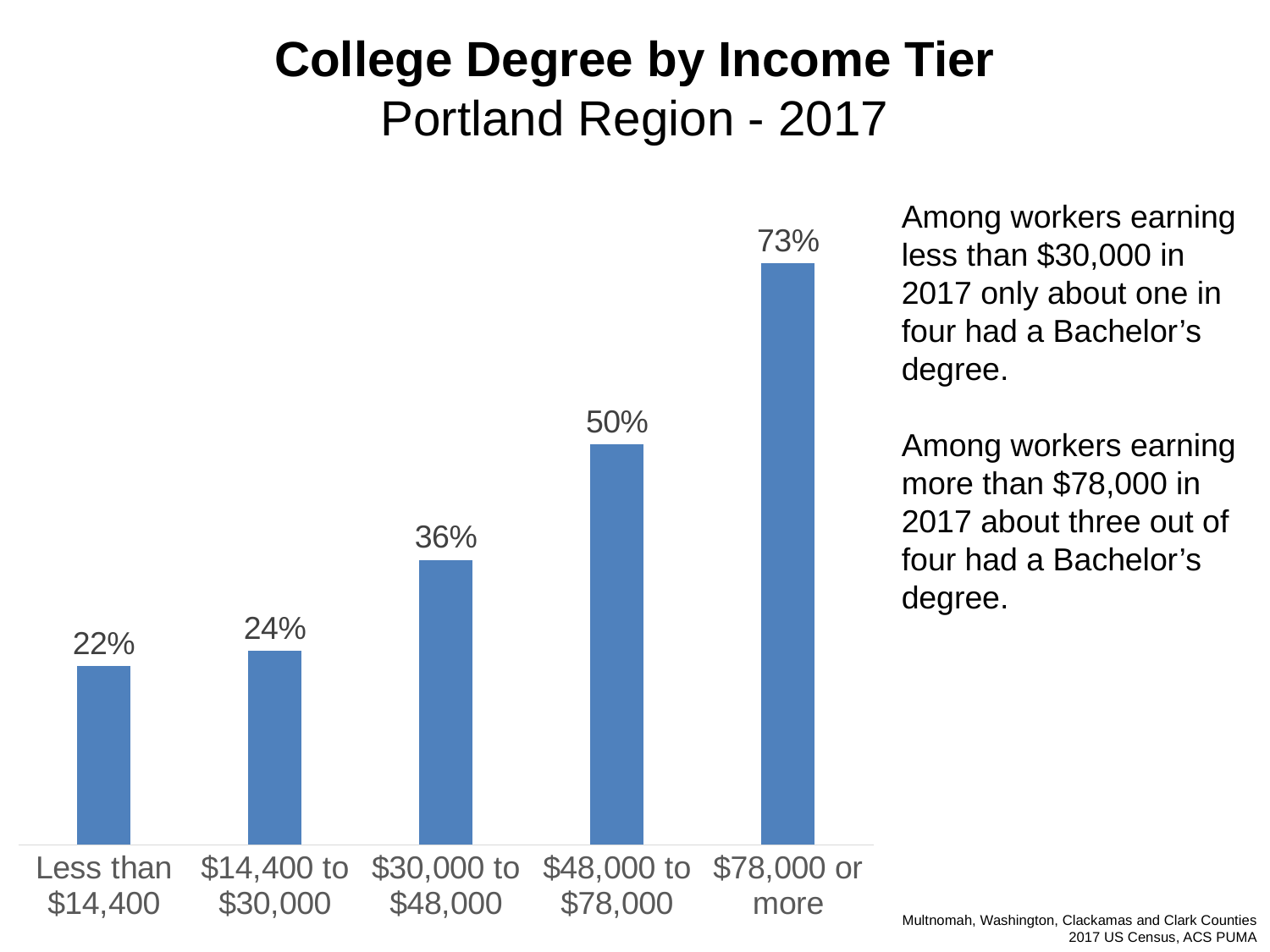

College Degree by Income Tier
Portland Region - 2017

### Chart

| Category |  |
|---|---|
| Less than $14,400 | 0.22395513958367 |
| $14,400 to $30,000 | 0.243322540602946 |
| $30,000 to $48,000 | 0.357101617746779 |
| $48,000 to $78,000 | 0.501516461067023 |
| $78,000 or more | 0.728794674859191 |
Among workers earning less than $30,000 in 2017 only about one in four had a Bachelor’s degree.

Among workers earning more than $78,000 in 2017 about three out of four had a Bachelor’s degree.
Multnomah, Washington, Clackamas and Clark Counties
2017 US Census, ACS PUMA